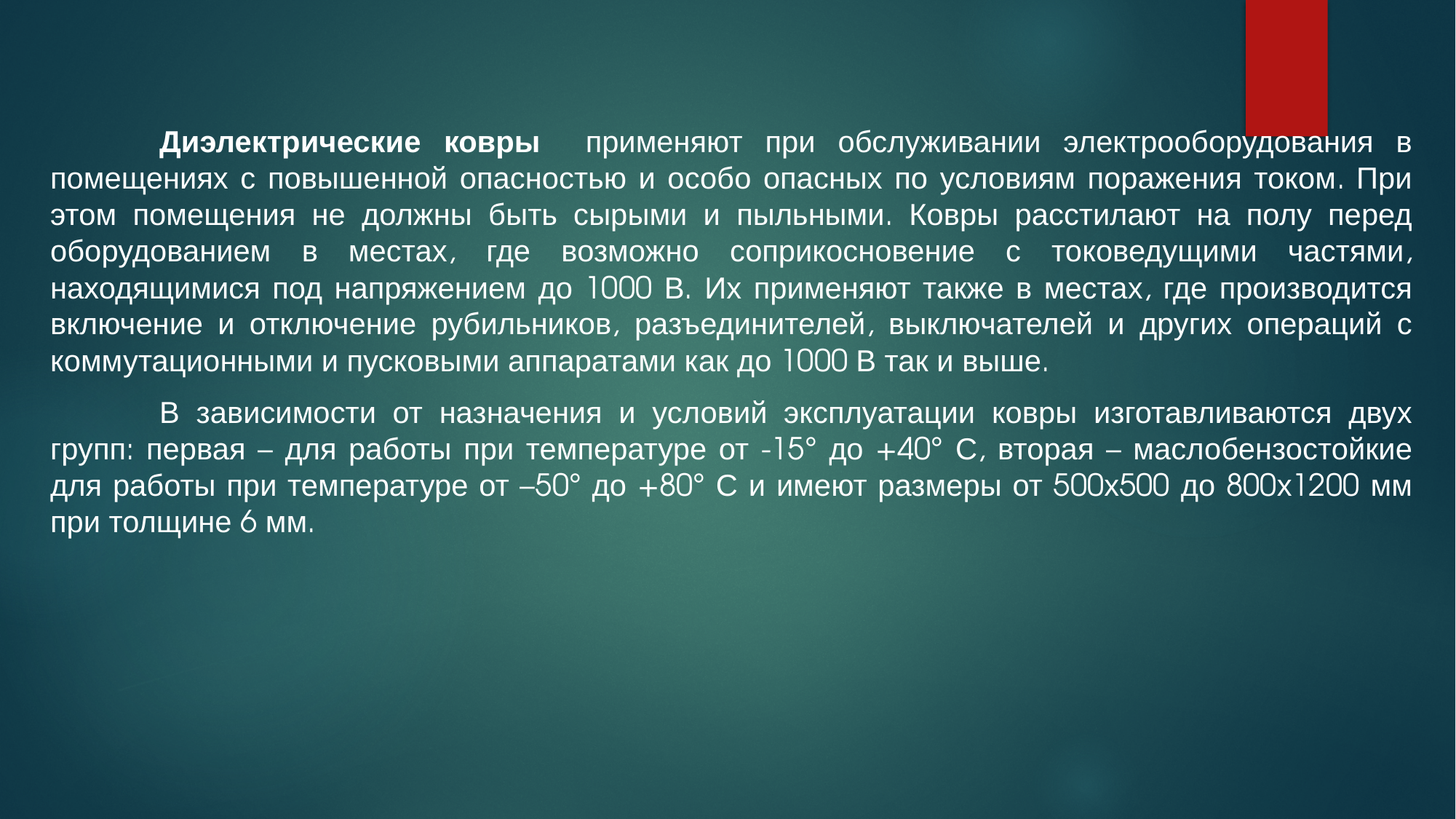

#
	Диэлектрические ковры  применяют при обслуживании электрооборудования в помещениях с повышенной опасностью и особо опасных по условиям поражения током. При этом помещения не должны быть сырыми и пыльными. Ковры расстилают на полу перед оборудованием в местах, где возможно соприкосновение с токоведущими частями, находящимися под напряжением до 1000 В. Их применяют также в местах, где производится включение и отключение рубильников, разъединителей, выключателей и других операций с коммутационными и пусковыми аппаратами как до 1000 В так и выше.
	В зависимости от назначения и условий эксплуатации ковры изготавливаются двух групп: первая – для работы при температуре от -15° до +40° С, вторая – маслобензостойкие для работы при температуре от –50° до +80° С и имеют размеры от 500х500 до 800х1200 мм при толщине 6 мм.